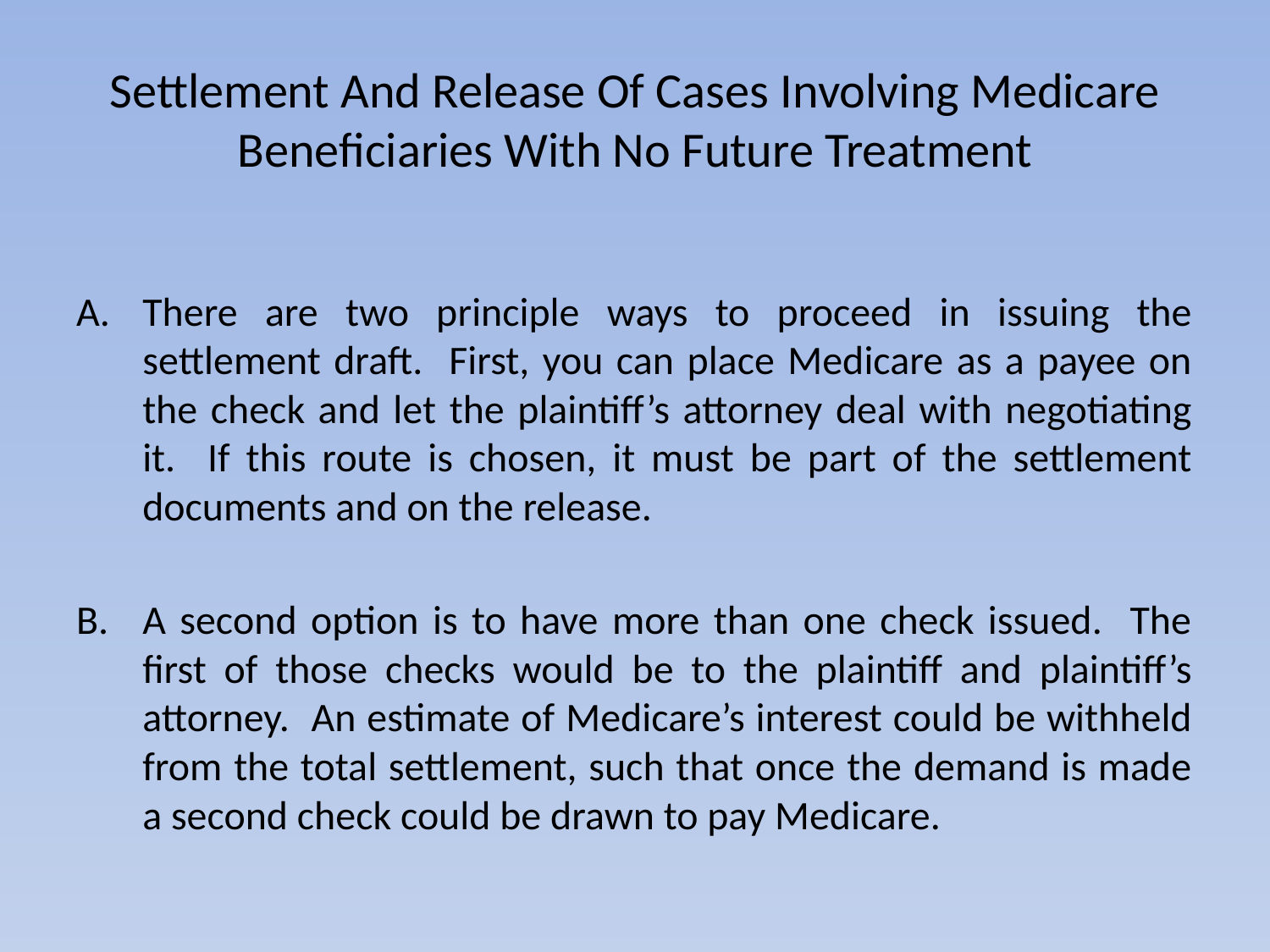

# Settlement And Release Of Cases Involving Medicare Beneficiaries With No Future Treatment

There are two principle ways to proceed in issuing the settlement draft.  First, you can place Medicare as a payee on the check and let the plaintiff’s attorney deal with negotiating it.  If this route is chosen, it must be part of the settlement documents and on the release.

A second option is to have more than one check issued.  The first of those checks would be to the plaintiff and plaintiff’s attorney.  An estimate of Medicare’s interest could be withheld from the total settlement, such that once the demand is made a second check could be drawn to pay Medicare.